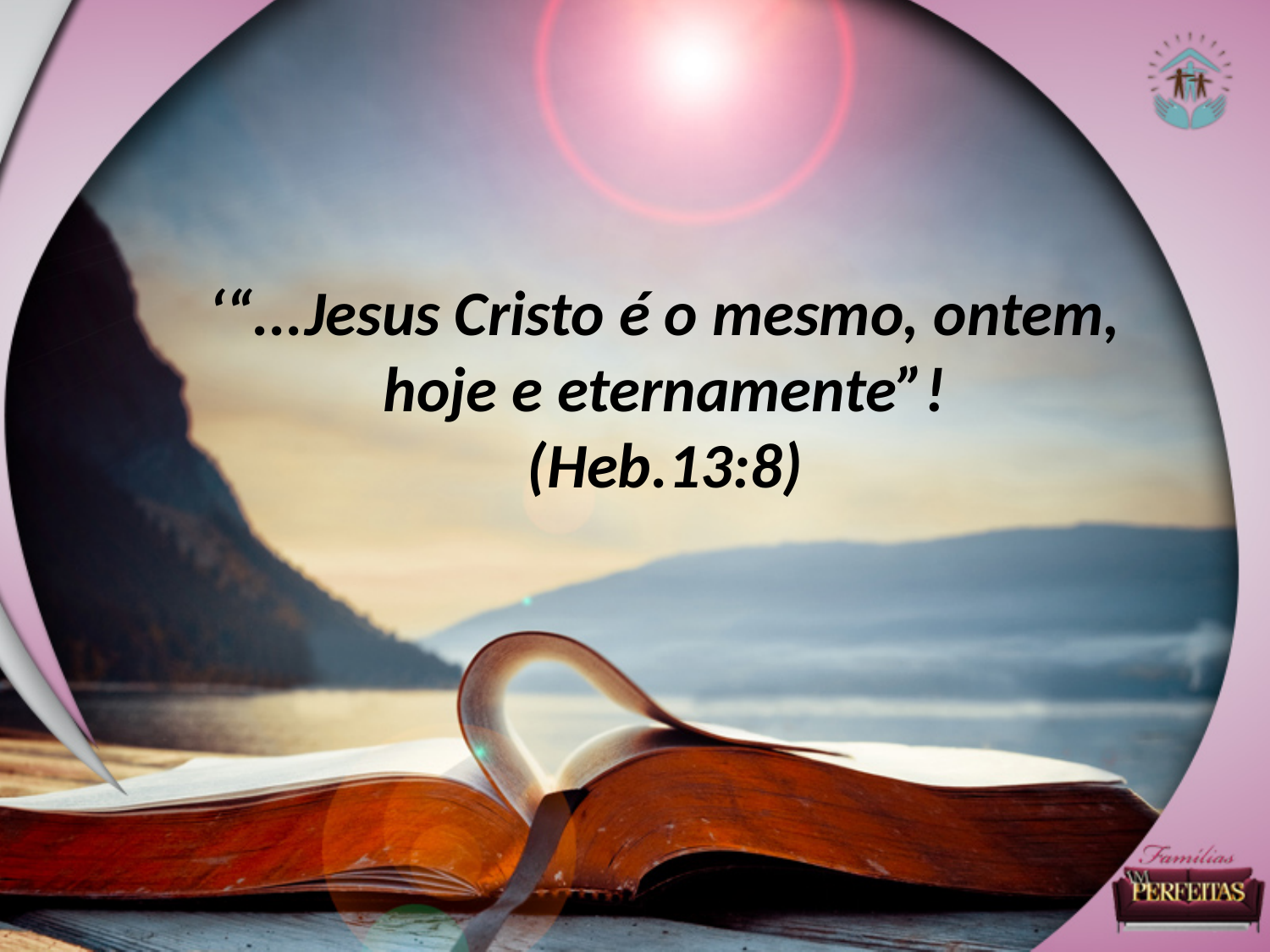

‘“...Jesus Cristo é o mesmo, ontem,
hoje e eternamente”!
(Heb.13:8)